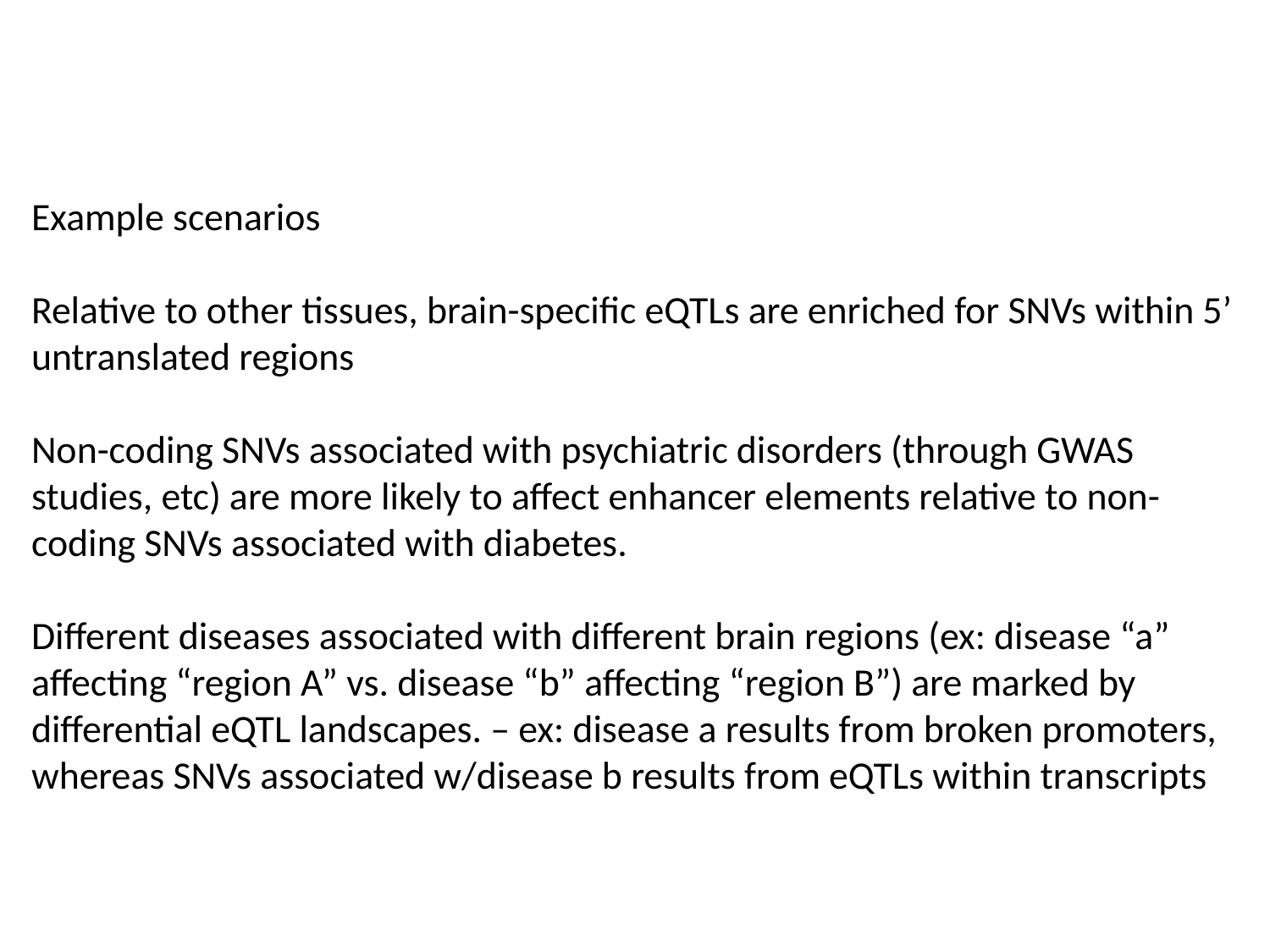

Example scenarios

Relative to other tissues, brain-specific eQTLs are enriched for SNVs within 5’ untranslated regions

Non-coding SNVs associated with psychiatric disorders (through GWAS studies, etc) are more likely to affect enhancer elements relative to non-coding SNVs associated with diabetes.

Different diseases associated with different brain regions (ex: disease “a” affecting “region A” vs. disease “b” affecting “region B”) are marked by differential eQTL landscapes. – ex: disease a results from broken promoters, whereas SNVs associated w/disease b results from eQTLs within transcripts